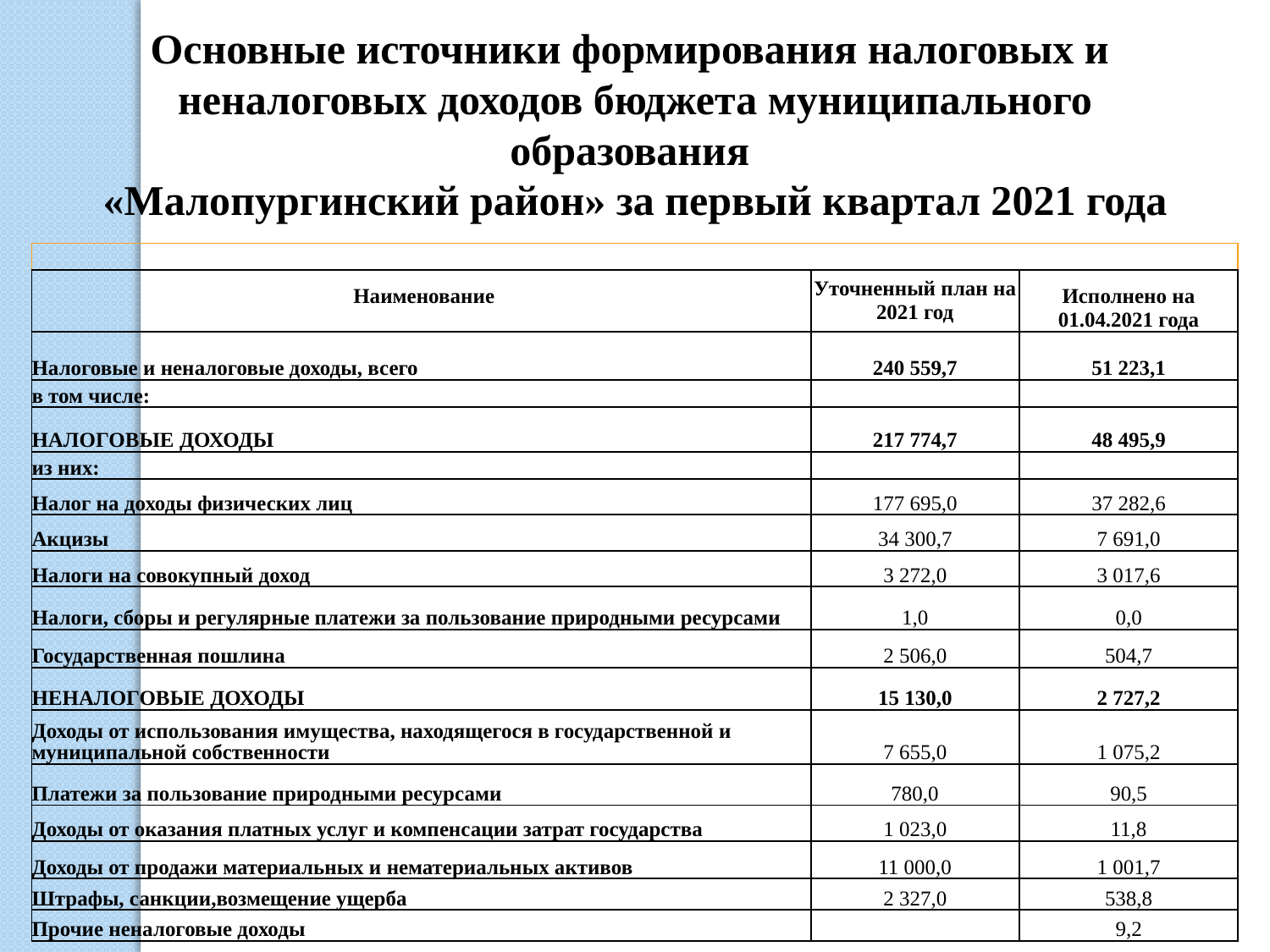

Основные источники формирования налоговых и
неналоговых доходов бюджета муниципального образования
«Малопургинский район» за первый квартал 2021 года
|  |  |  |
| --- | --- | --- |
| Наименование | Уточненный план на 2021 год | Исполнено на 01.04.2021 года |
| Налоговые и неналоговые доходы, всего | 240 559,7 | 51 223,1 |
| в том числе: |  |  |
| НАЛОГОВЫЕ ДОХОДЫ | 217 774,7 | 48 495,9 |
| из них: |  |  |
| Налог на доходы физических лиц | 177 695,0 | 37 282,6 |
| Акцизы | 34 300,7 | 7 691,0 |
| Налоги на совокупный доход | 3 272,0 | 3 017,6 |
| Налоги, сборы и регулярные платежи за пользование природными ресурсами | 1,0 | 0,0 |
| Государственная пошлина | 2 506,0 | 504,7 |
| НЕНАЛОГОВЫЕ ДОХОДЫ | 15 130,0 | 2 727,2 |
| Доходы от использования имущества, находящегося в государственной и муниципальной собственности | 7 655,0 | 1 075,2 |
| Платежи за пользование природными ресурсами | 780,0 | 90,5 |
| Доходы от оказания платных услуг и компенсации затрат государства | 1 023,0 | 11,8 |
| Доходы от продажи материальных и нематериальных активов | 11 000,0 | 1 001,7 |
| Штрафы, санкции,возмещение ущерба | 2 327,0 | 538,8 |
| Прочие неналоговые доходы |  | 9,2 |